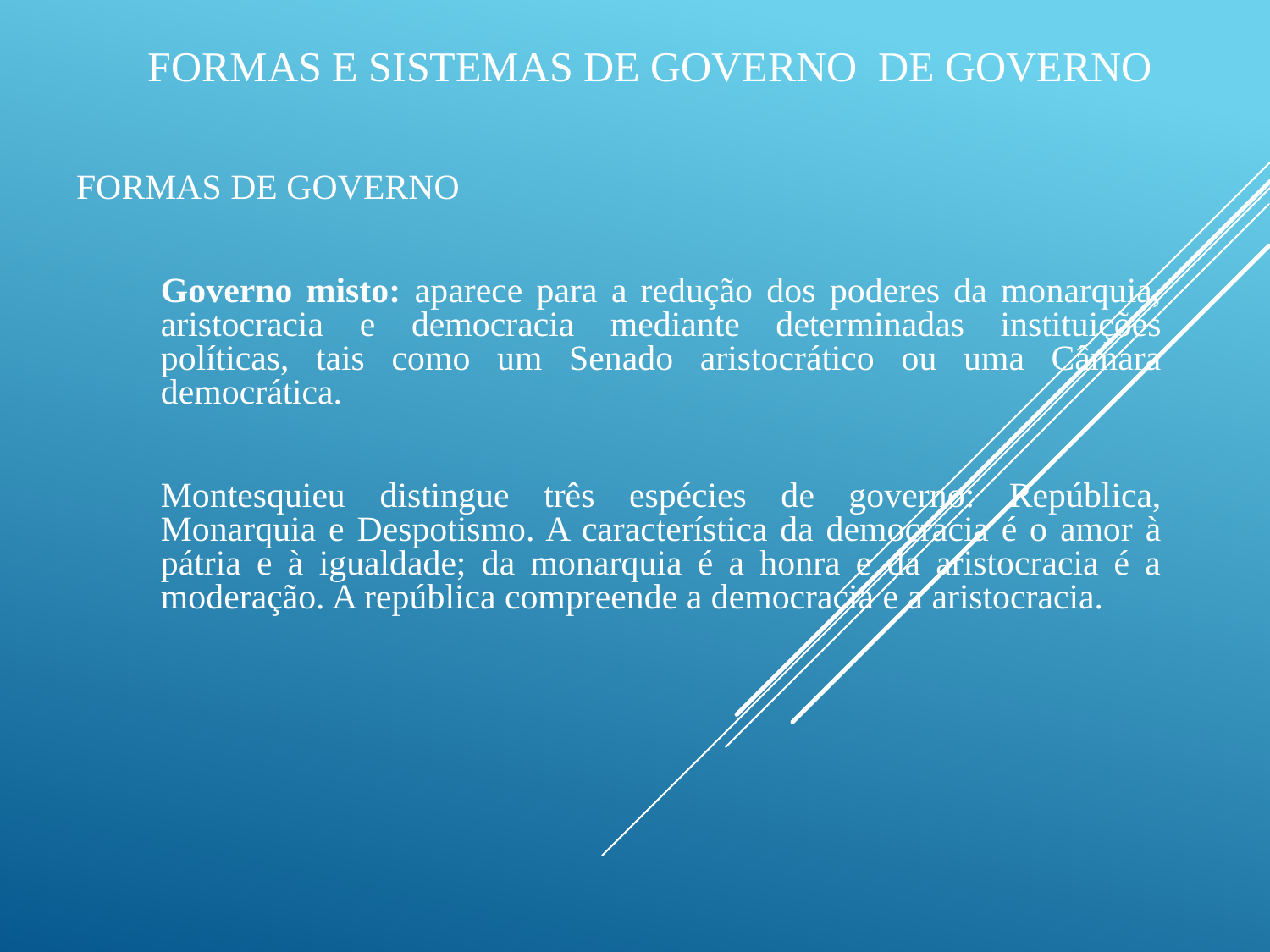

# Formas e Sistemas de Governo  de Governo
FORMAS DE GOVERNO

	Governo misto: aparece para a redução dos poderes da monarquia, aristocracia e democracia mediante determinadas instituições políticas, tais como um Senado aristocrático ou uma Câmara democrática.

	Montesquieu distingue três espécies de governo: República, Monarquia e Despotismo. A característica da democracia é o amor à pátria e à igualdade; da monarquia é a honra e da aristocracia é a moderação. A república compreende a democracia e a aristocracia.